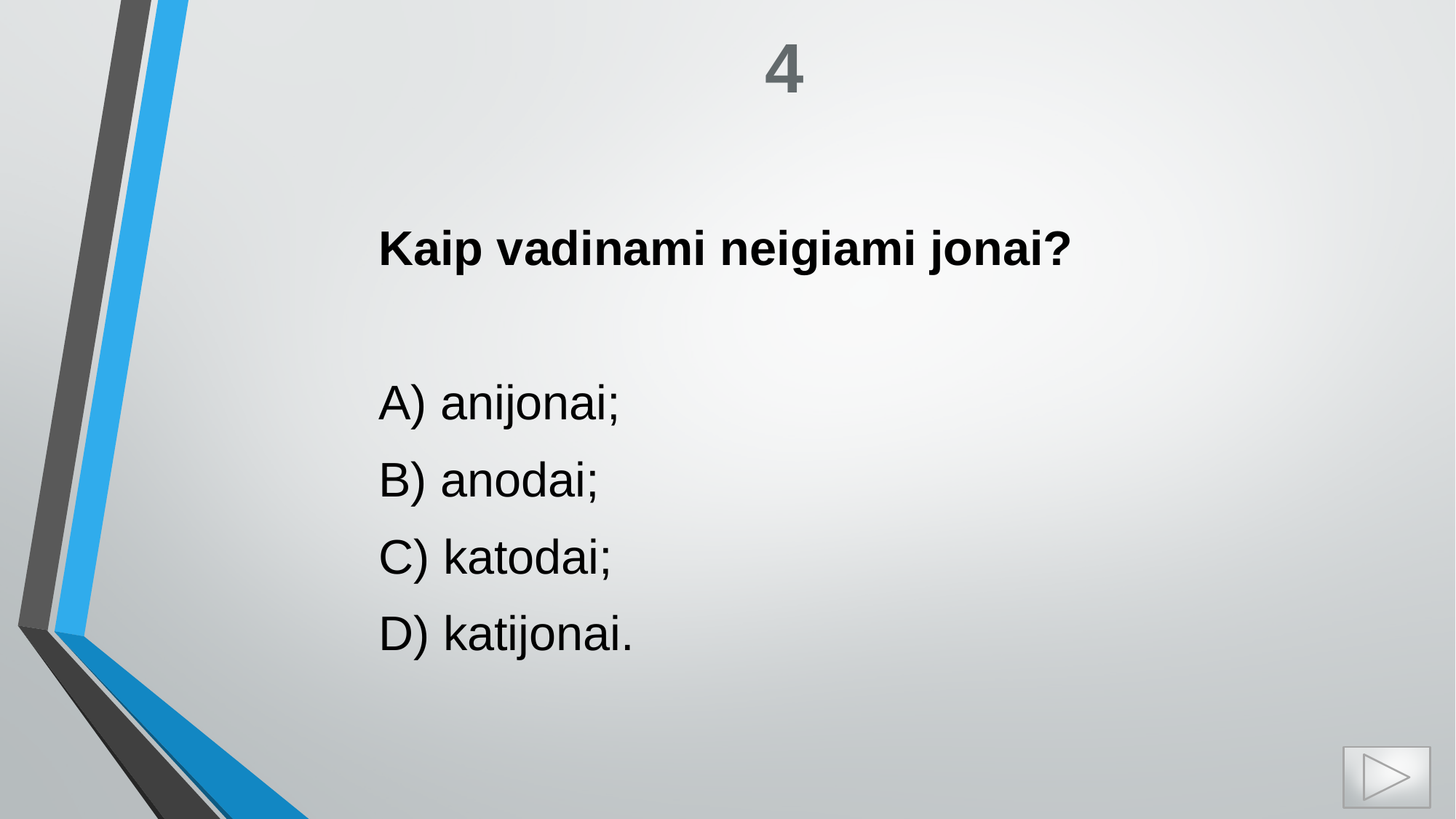

# 4
Kaip vadinami neigiami jonai?

A) anijonai;
B) anodai;
C) katodai;
D) katijonai.